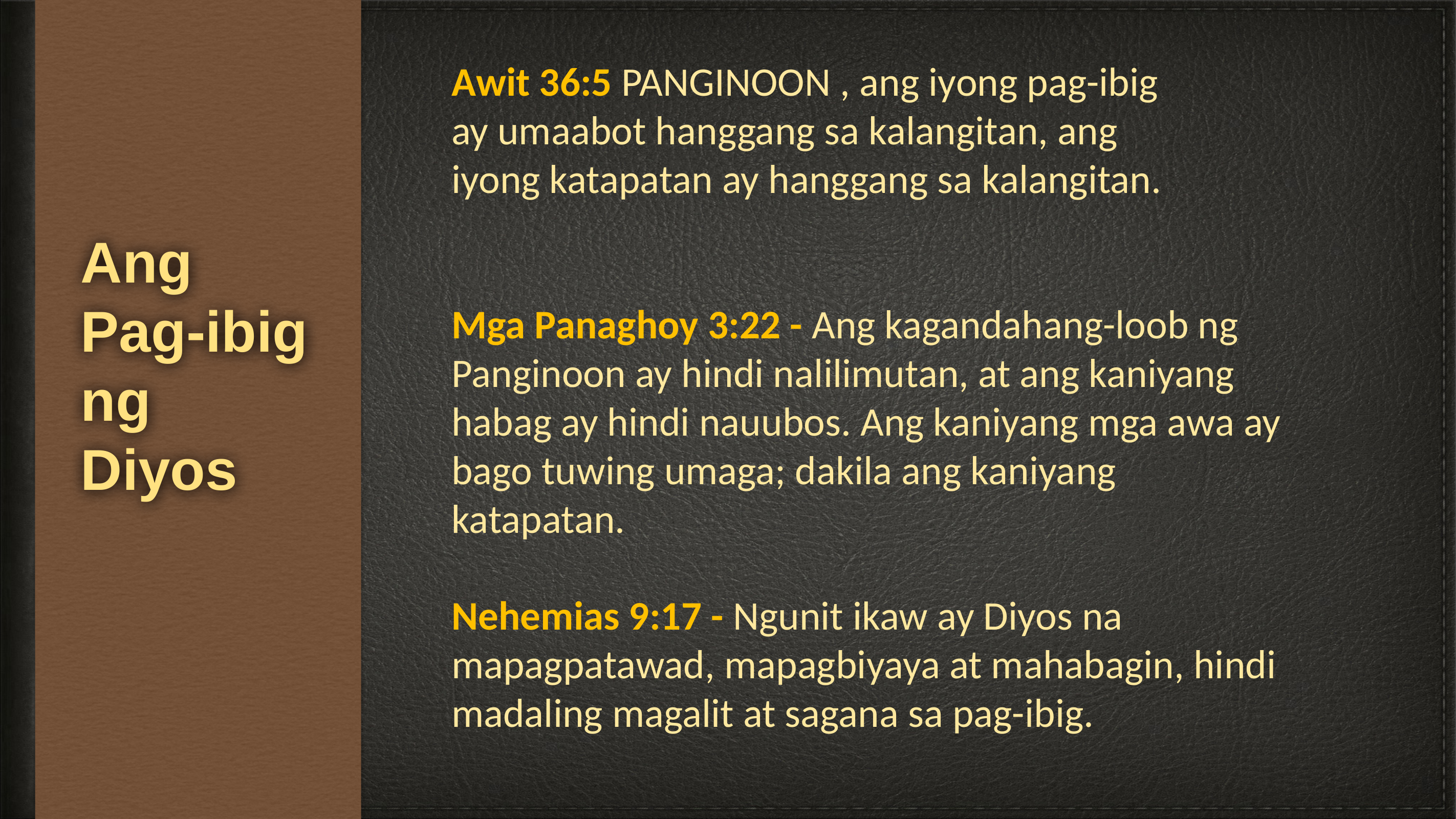

Awit 36:5 Panginoon , ang iyong pag-ibig ay umaabot hanggang sa kalangitan, ang iyong katapatan ay hanggang sa kalangitan.
Ang
Pag-ibig
ng
Diyos
Mga Panaghoy 3:22 - Ang kagandahang-loob ng Panginoon ay hindi nalilimutan, at ang kaniyang habag ay hindi nauubos. Ang kaniyang mga awa ay bago tuwing umaga; dakila ang kaniyang katapatan.
Nehemias 9:17 - Ngunit ikaw ay Diyos na mapagpatawad, mapagbiyaya at mahabagin, hindi madaling magalit at sagana sa pag-ibig.